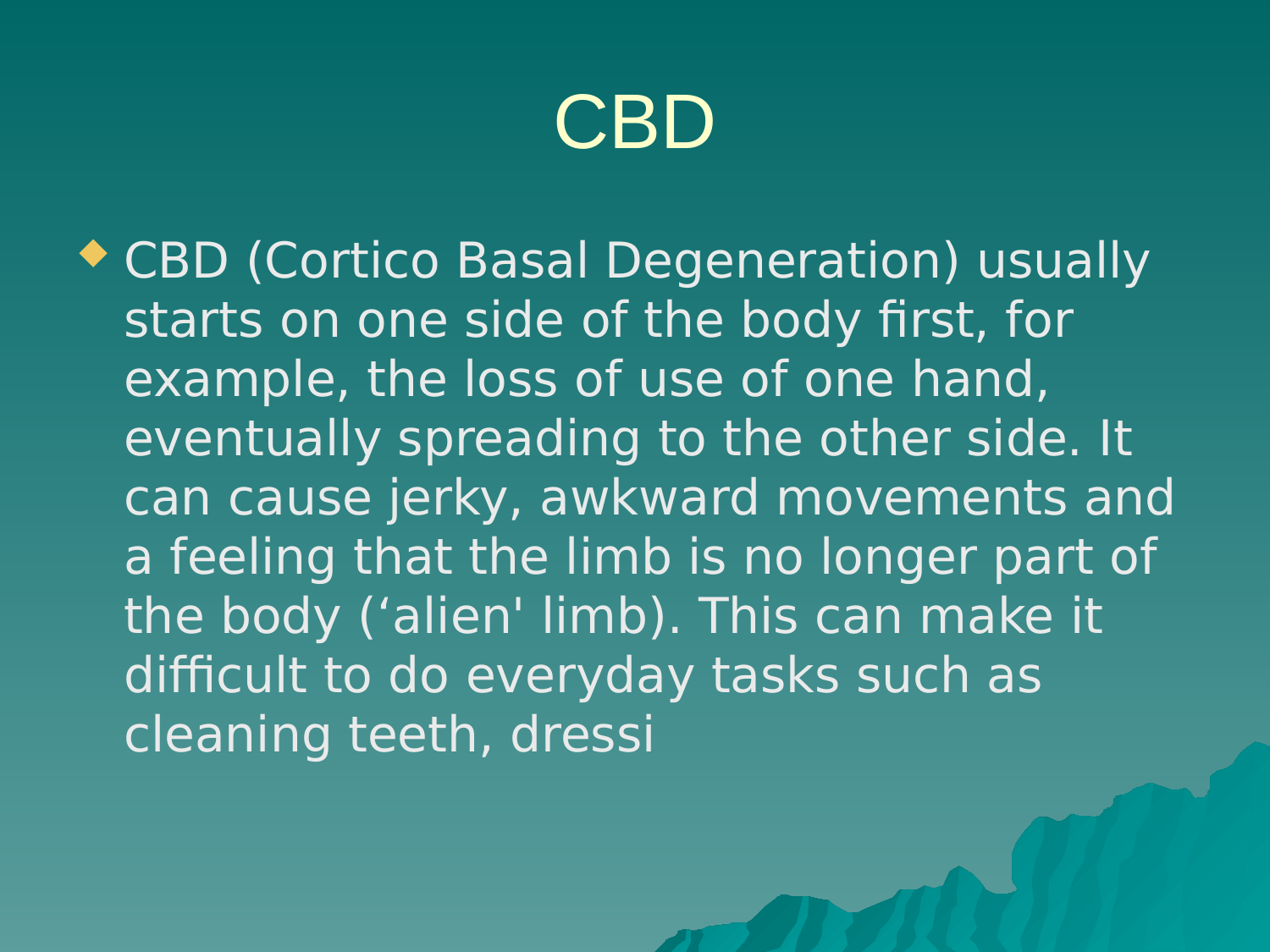

# CBD
CBD (Cortico Basal Degeneration) usually starts on one side of the body first, for example, the loss of use of one hand, eventually spreading to the other side. It can cause jerky, awkward movements and a feeling that the limb is no longer part of the body (‘alien' limb). This can make it difficult to do everyday tasks such as cleaning teeth, dressi